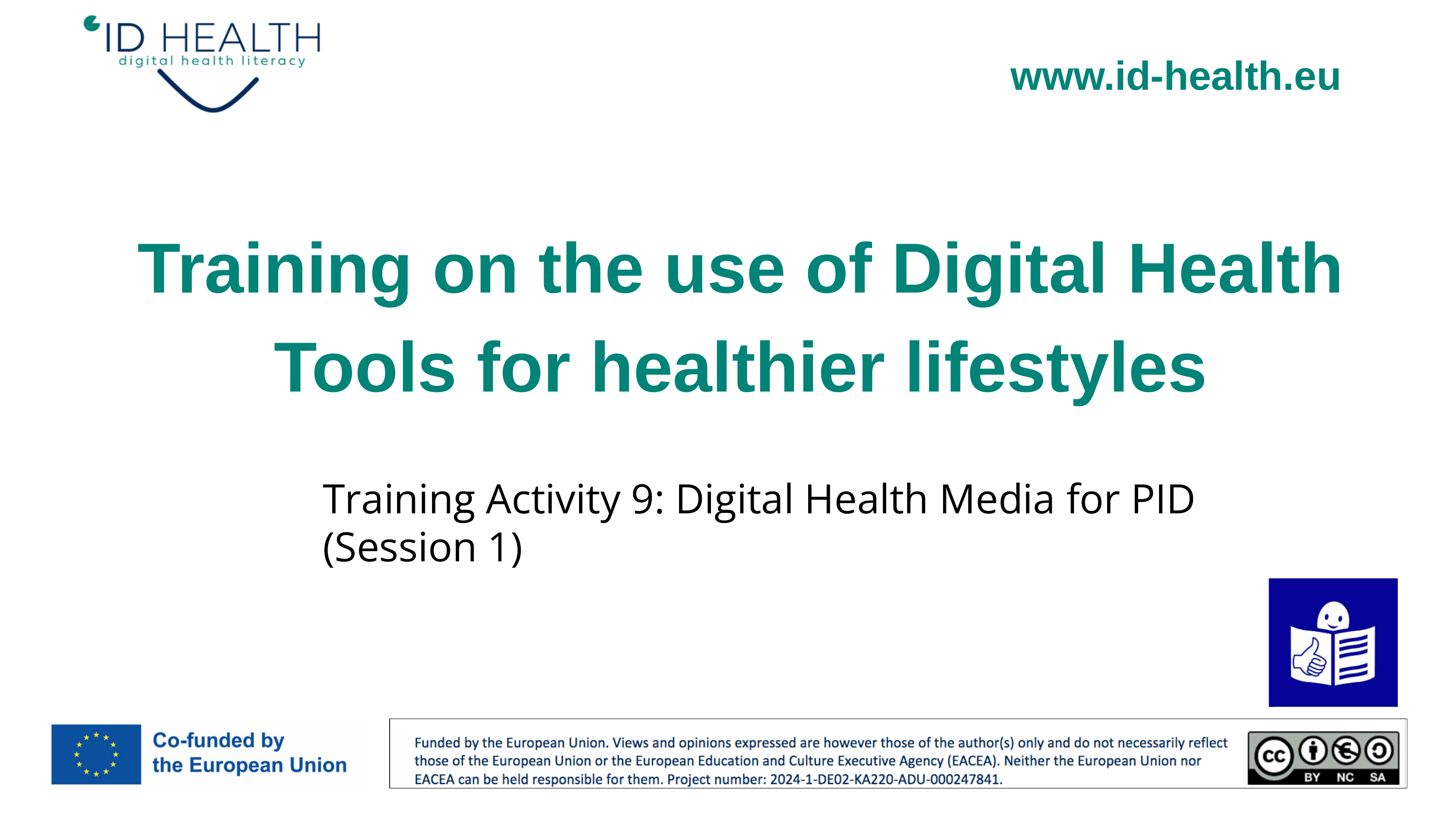

www.id-health.eu

Training on the use of Digital Health Tools for healthier lifestyles

Training Activity 9: Digital Health Media for PID (Session 1)